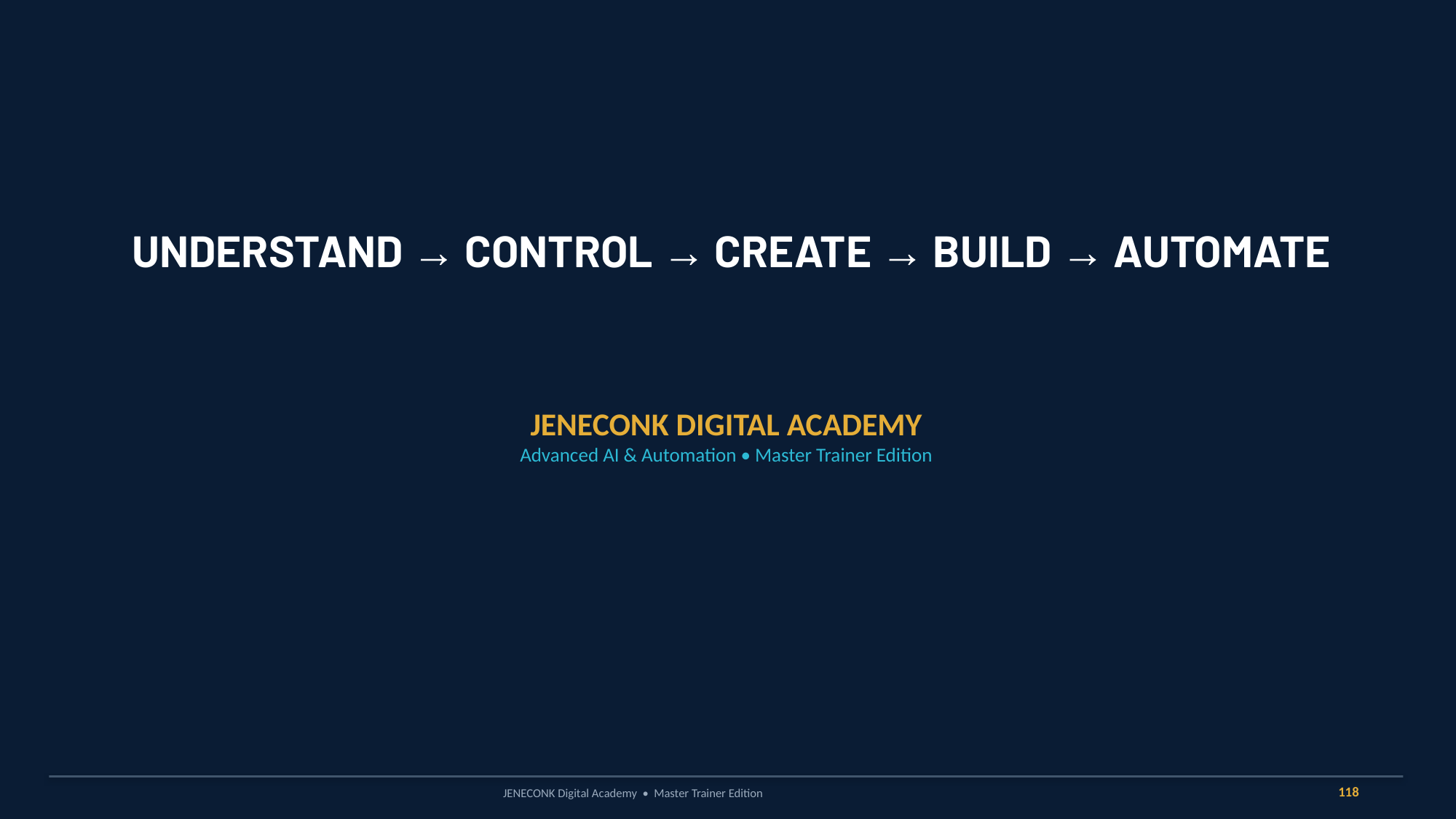

UNDERSTAND → CONTROL → CREATE → BUILD → AUTOMATE
JENECONK DIGITAL ACADEMY
Advanced AI & Automation • Master Trainer Edition

118
JENECONK Digital Academy  •  Master Trainer Edition